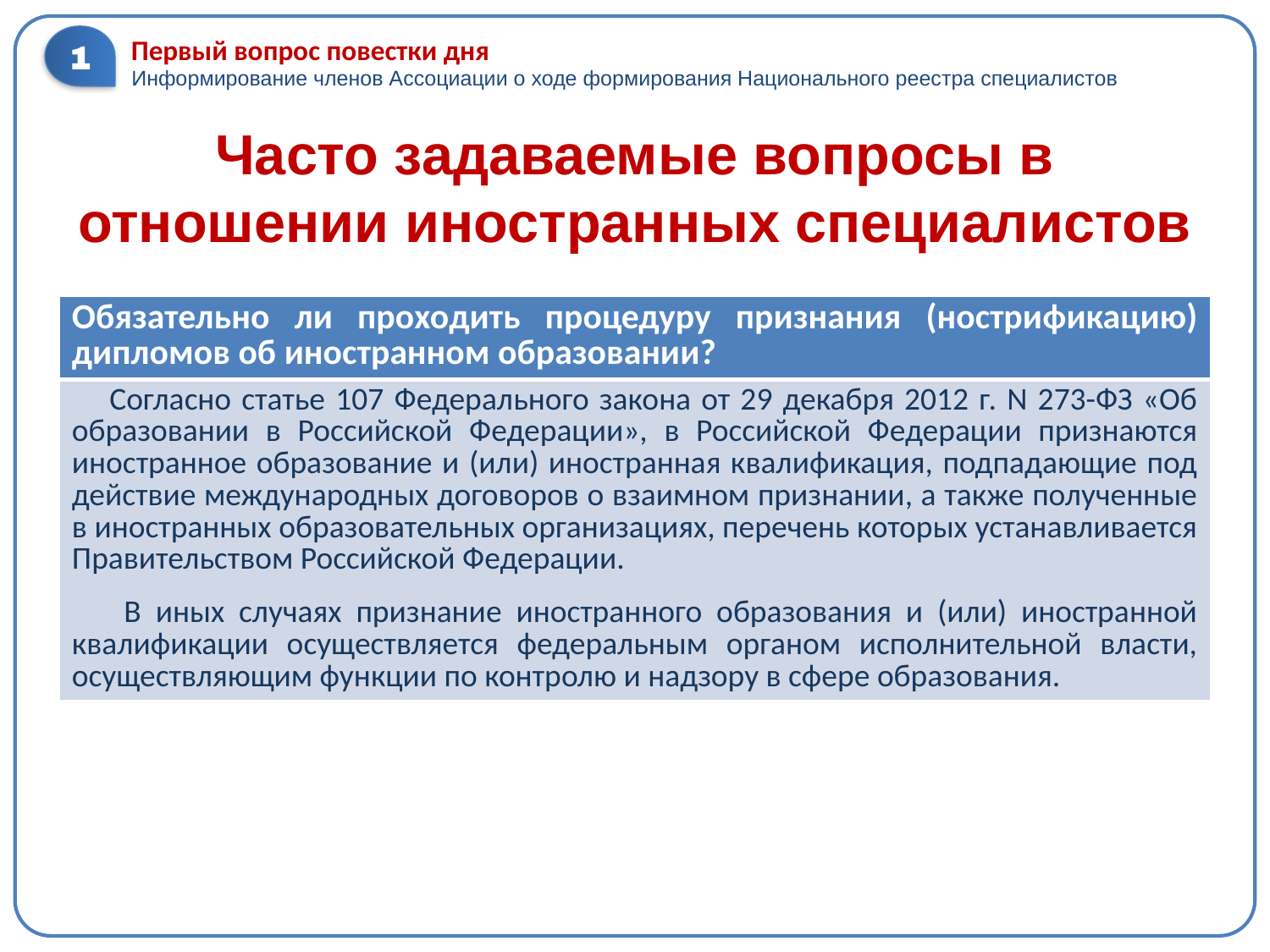

1
Первый вопрос повестки дня
Информирование членов Ассоциации о ходе формирования Национального реестра специалистов
# Часто задаваемые вопросы в отношении иностранных специалистов
| Обязательно ли проходить процедуру признания (нострификацию) дипломов об иностранном образовании? |
| --- |
| Согласно статье 107 Федерального закона от 29 декабря 2012 г. N 273-ФЗ «Об образовании в Российской Федерации», в Российской Федерации признаются иностранное образование и (или) иностранная квалификация, подпадающие под действие международных договоров о взаимном признании, а также полученные в иностранных образовательных организациях, перечень которых устанавливается Правительством Российской Федерации. В иных случаях признание иностранного образования и (или) иностранной квалификации осуществляется федеральным органом исполнительной власти, осуществляющим функции по контролю и надзору в сфере образования. |